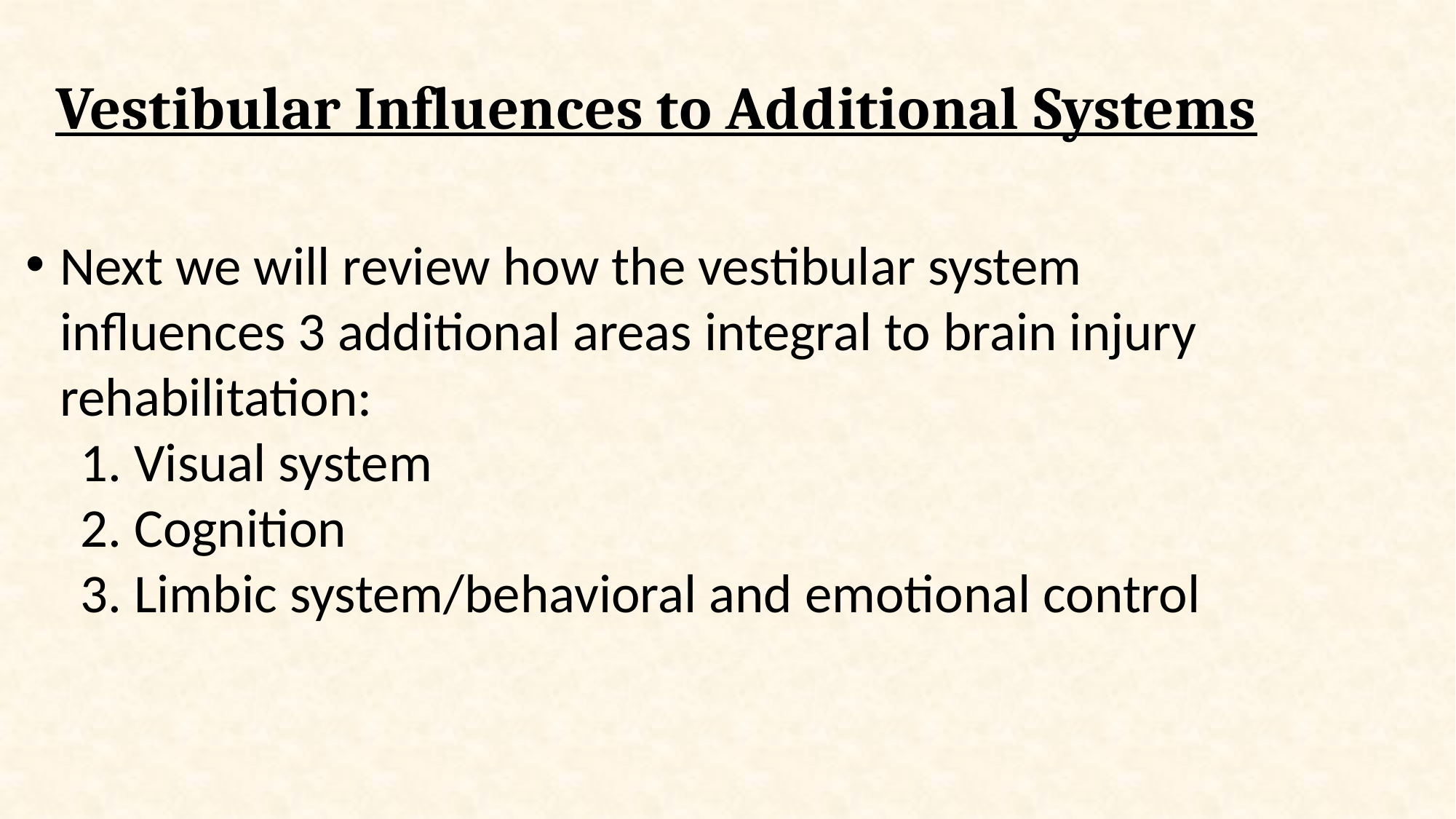

# Vestibular Influences to Additional Systems
Next we will review how the vestibular system influences 3 additional areas integral to brain injury rehabilitation:
1. Visual system
2. Cognition
3. Limbic system/behavioral and emotional control